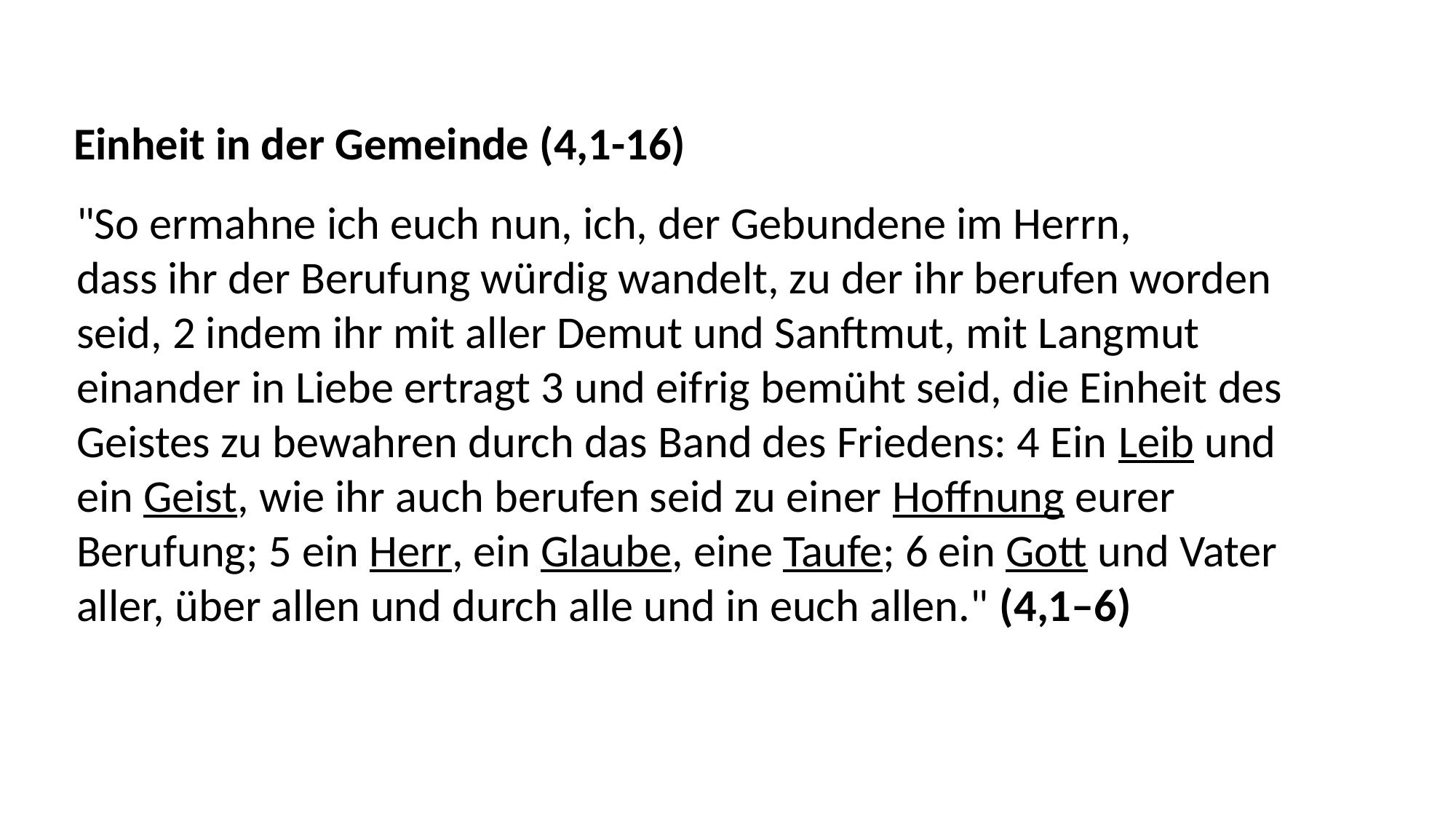

Einheit in der Gemeinde (4,1-16)
"So ermahne ich euch nun, ich, der Gebundene im Herrn,
dass ihr der Berufung würdig wandelt, zu der ihr berufen worden
seid, 2 indem ihr mit aller Demut und Sanftmut, mit Langmut
einander in Liebe ertragt 3 und eifrig bemüht seid, die Einheit des
Geistes zu bewahren durch das Band des Friedens: 4 Ein Leib und
ein Geist, wie ihr auch berufen seid zu einer Hoffnung eurer
Berufung; 5 ein Herr, ein Glaube, eine Taufe; 6 ein Gott und Vater
aller, über allen und durch alle und in euch allen." (4,1–6)